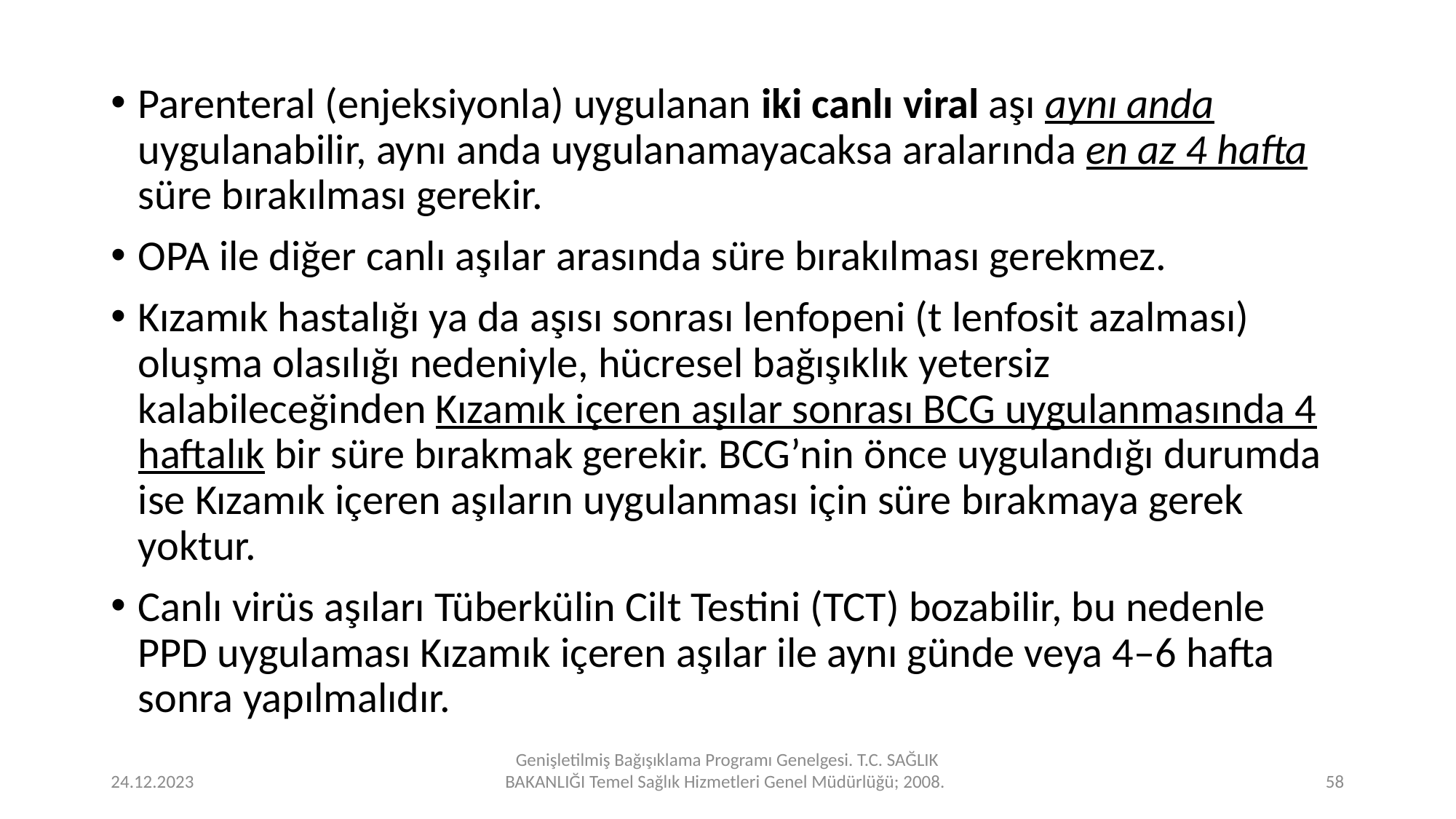

Parenteral (enjeksiyonla) uygulanan iki canlı viral aşı aynı anda uygulanabilir, aynı anda uygulanamayacaksa aralarında en az 4 hafta süre bırakılması gerekir.
OPA ile diğer canlı aşılar arasında süre bırakılması gerekmez.
Kızamık hastalığı ya da aşısı sonrası lenfopeni (t lenfosit azalması) oluşma olasılığı nedeniyle, hücresel bağışıklık yetersiz kalabileceğinden Kızamık içeren aşılar sonrası BCG uygulanmasında 4 haftalık bir süre bırakmak gerekir. BCG’nin önce uygulandığı durumda ise Kızamık içeren aşıların uygulanması için süre bırakmaya gerek yoktur.
Canlı virüs aşıları Tüberkülin Cilt Testini (TCT) bozabilir, bu nedenle PPD uygulaması Kızamık içeren aşılar ile aynı günde veya 4–6 hafta sonra yapılmalıdır.

24.12.2023
Genişletilmiş Bağışıklama Programı Genelgesi. T.C. SAĞLIK BAKANLIĞI Temel Sağlık Hizmetleri Genel Müdürlüğü; 2008.

58